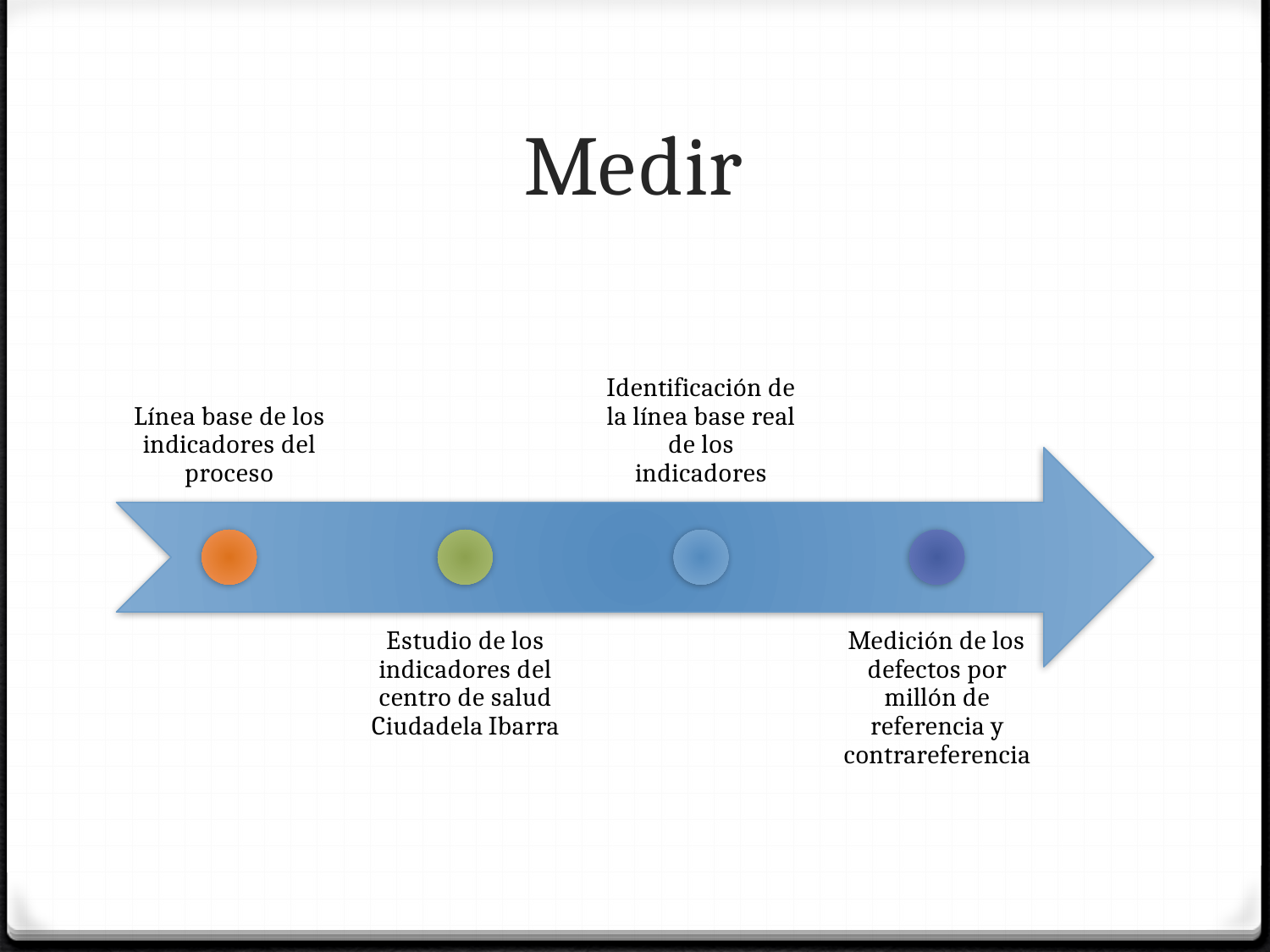

# Medir
Línea base de los indicadores del proceso
Estudio de los indicadores del centro de salud Ciudadela Ibarra
Identificación de la línea base real de los indicadores
Medición de los defectos por millón de referencia y contrareferencia